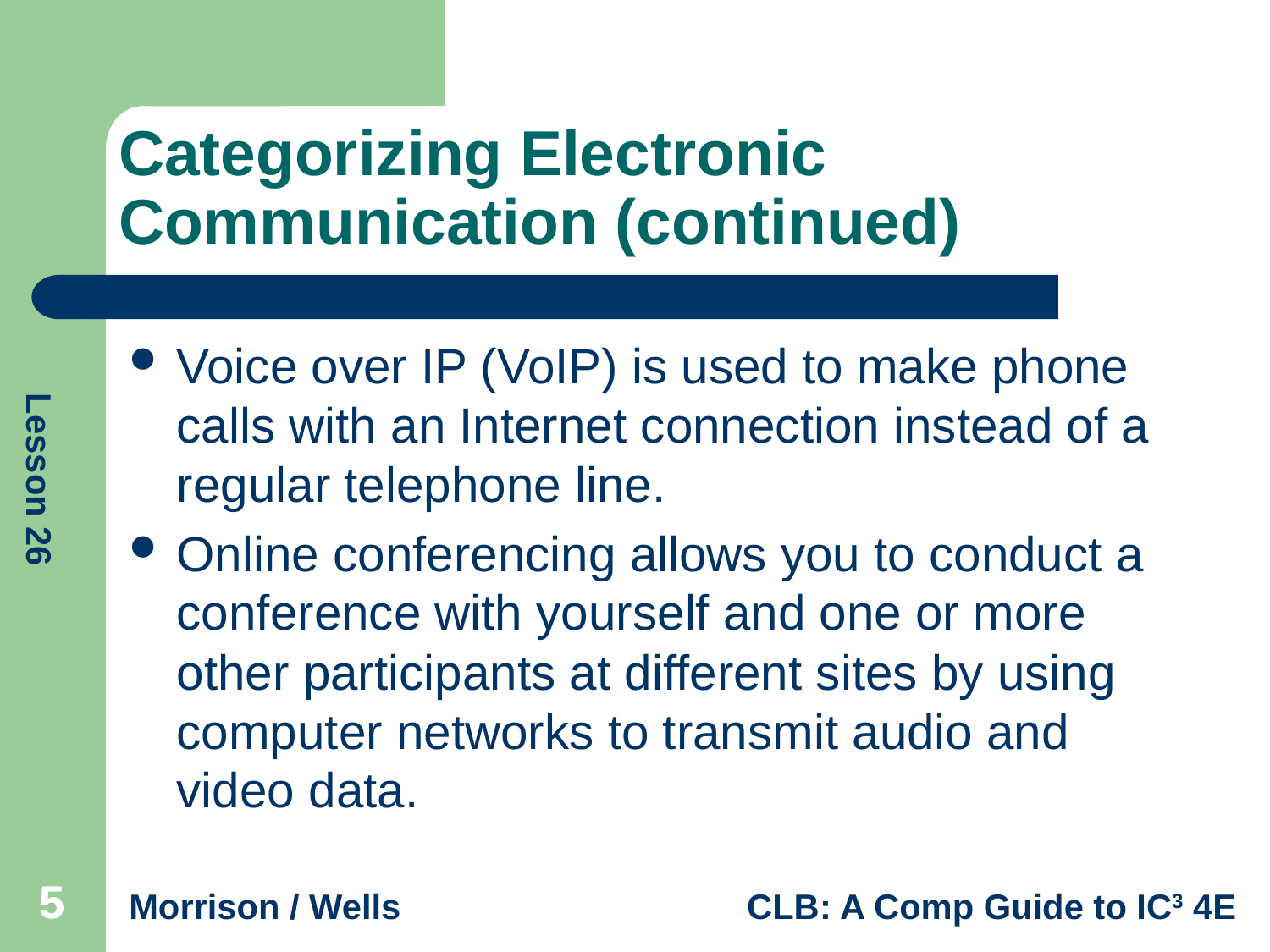

# Categorizing Electronic Communication (continued)
Voice over IP (VoIP) is used to make phone calls with an Internet connection instead of a regular telephone line.
Online conferencing allows you to conduct a conference with yourself and one or more other participants at different sites by using computer networks to transmit audio and video data.

5
5
5